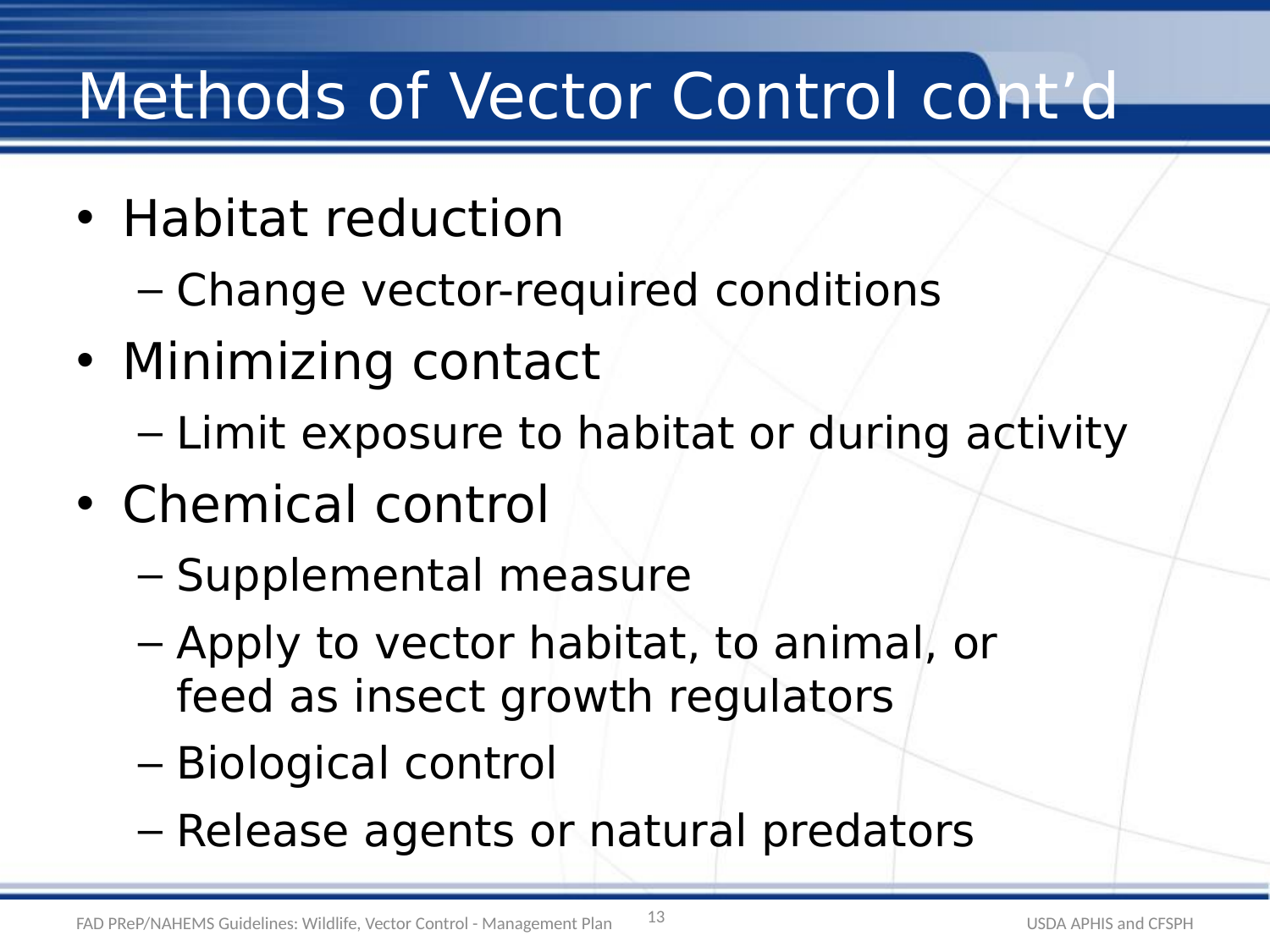

# Methods of Vector Control cont’d
Habitat reduction
Change vector-required conditions
Minimizing contact
Limit exposure to habitat or during activity
Chemical control
Supplemental measure
Apply to vector habitat, to animal, or
feed as insect growth regulators
Biological control
Release agents or natural predators
13
FAD PReP/NAHEMS Guidelines: Wildlife, Vector Control - Management Plan
USDA APHIS and CFSPH